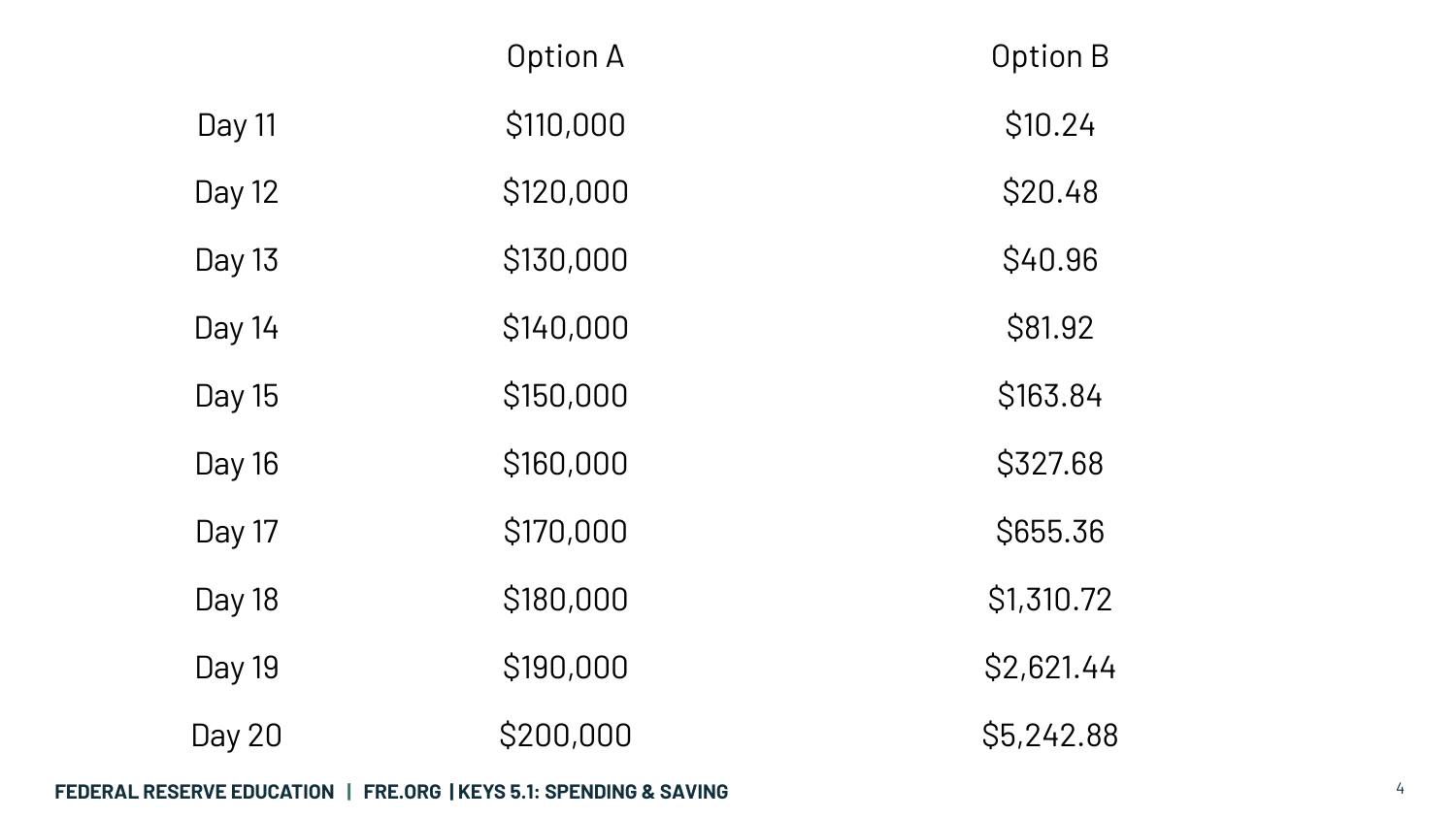

Days 11 to 20
|  | Option A | Option B |
| --- | --- | --- |
| Day 11 | $110,000 | $10.24 |
| Day 12 | $120,000 | $20.48 |
| Day 13 | $130,000 | $40.96 |
| Day 14 | $140,000 | $81.92 |
| Day 15 | $150,000 | $163.84 |
| Day 16 | $160,000 | $327.68 |
| Day 17 | $170,000 | $655.36 |
| Day 18 | $180,000 | $1,310.72 |
| Day 19 | $190,000 | $2,621.44 |
| Day 20 | $200,000 | $5,242.88 |